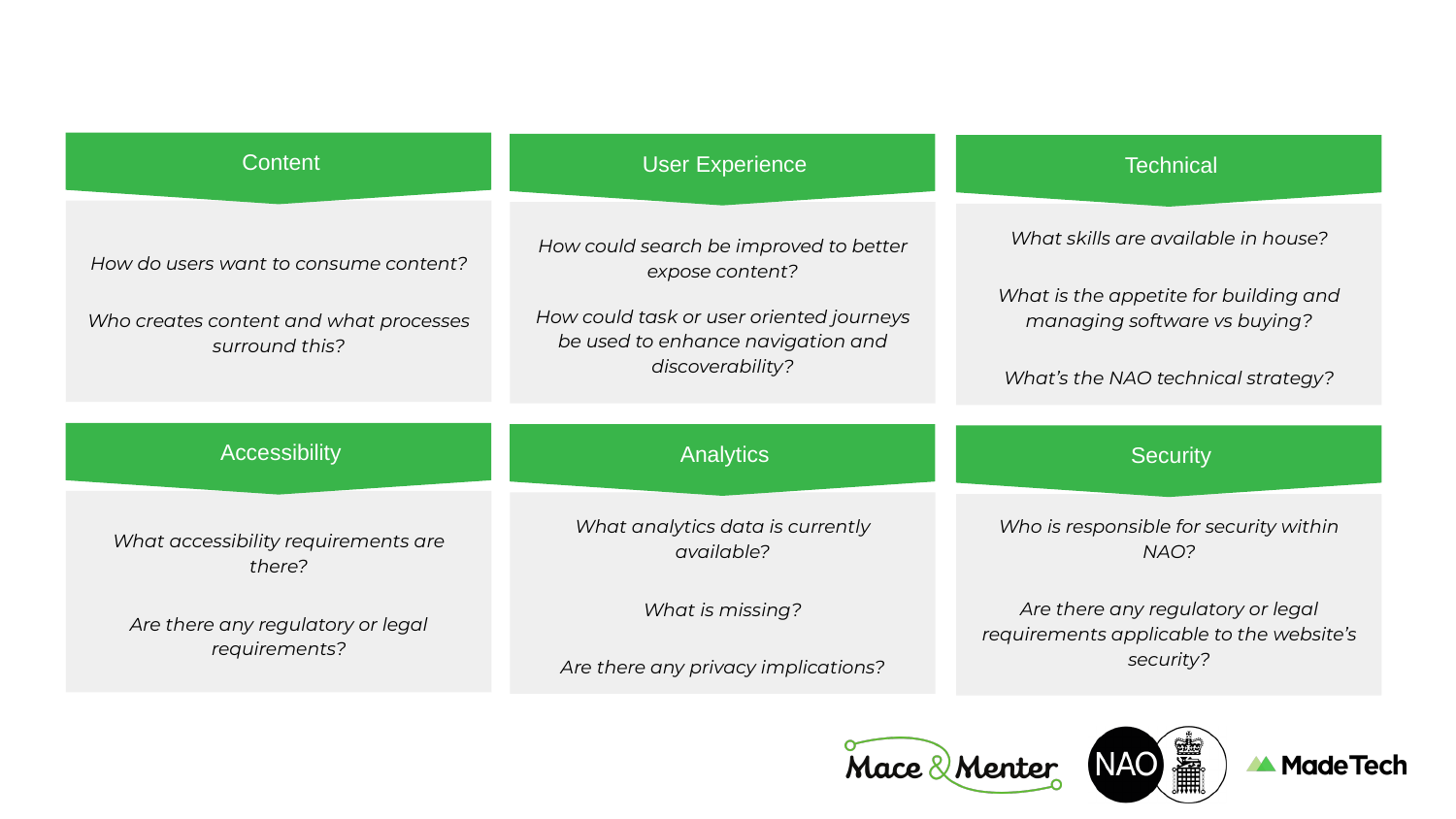

Content
User Experience
Technical
How do users want to consume content?
Who creates content and what processes surround this?
How could search be improved to better expose content?
How could task or user oriented journeys be used to enhance navigation and discoverability?
What skills are available in house?
What is the appetite for building and managing software vs buying?
What’s the NAO technical strategy?
Accessibility
Analytics
Security
What accessibility requirements are there?
Are there any regulatory or legal requirements?
What analytics data is currently available?
What is missing?
Are there any privacy implications?
Who is responsible for security within NAO?
Are there any regulatory or legal requirements applicable to the website’s security?